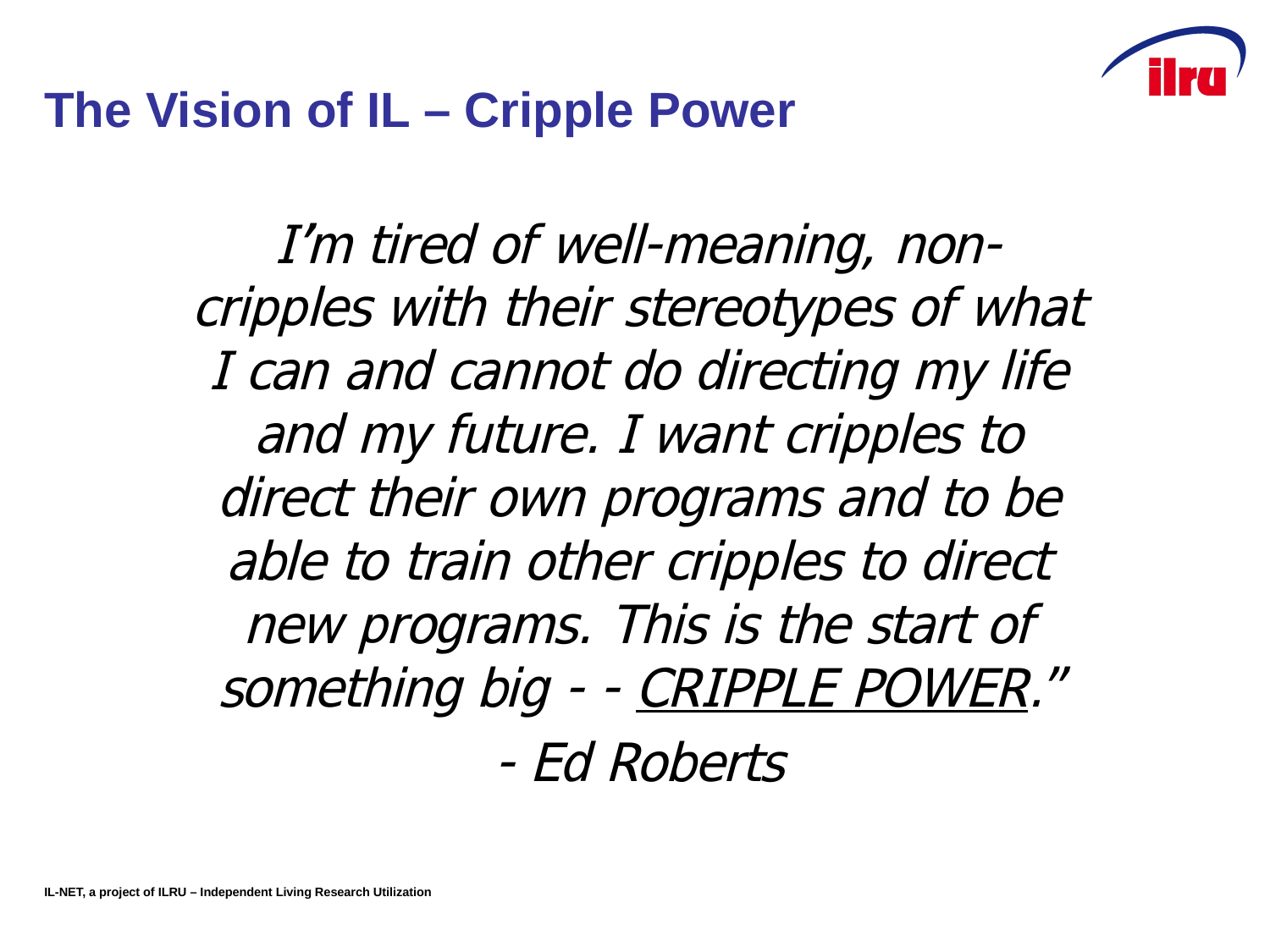

# The Vision of IL – Cripple Power
I’m tired of well-meaning, non-cripples with their stereotypes of what I can and cannot do directing my life and my future. I want cripples to direct their own programs and to be able to train other cripples to direct new programs. This is the start of something big - - CRIPPLE POWER.”
- Ed Roberts